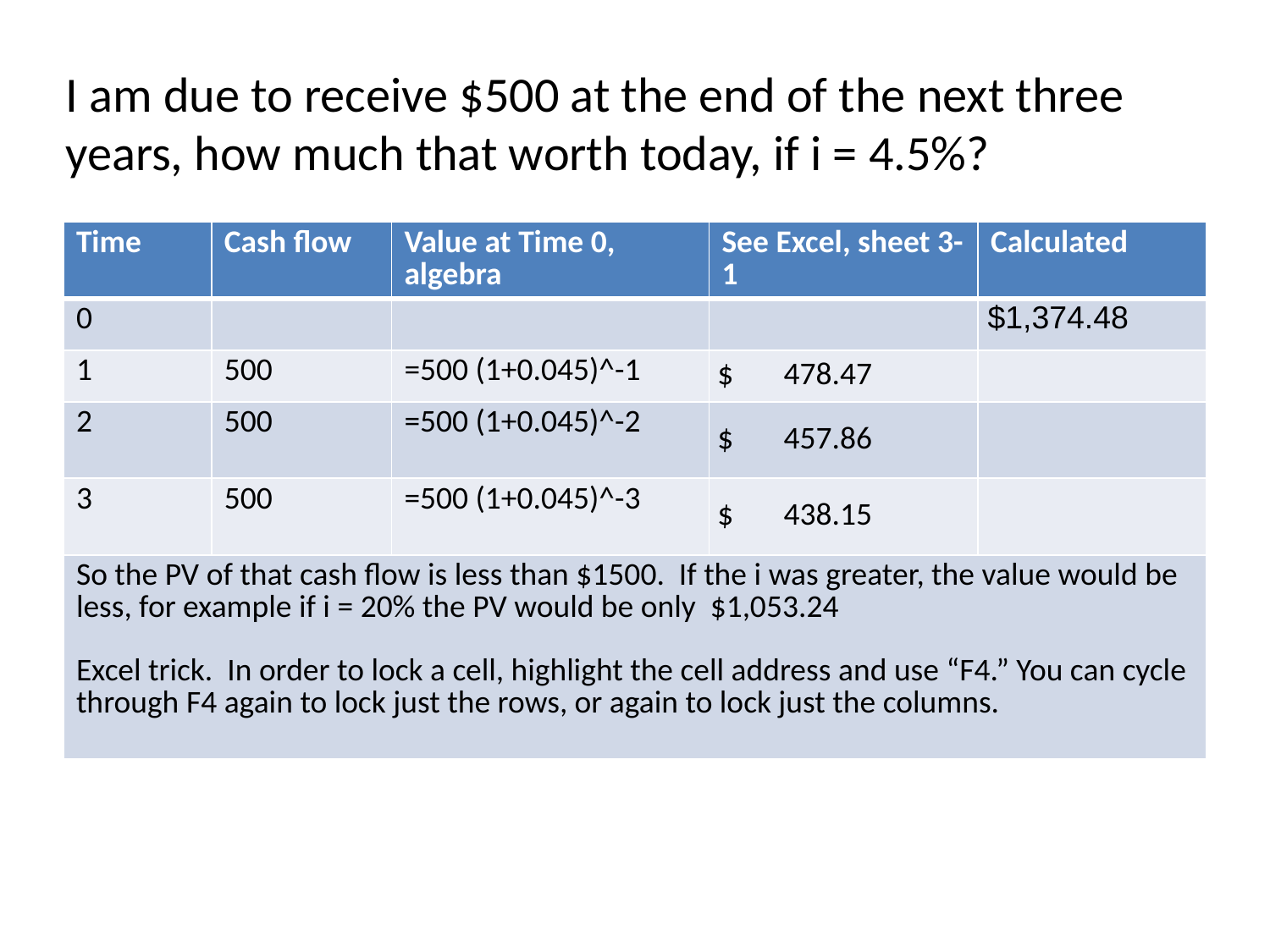

# I am due to receive $500 at the end of the next three years, how much that worth today, if i = 4.5%?
| Time | Cash flow | Value at Time 0, algebra | See Excel, sheet 3-1 | Calculated |
| --- | --- | --- | --- | --- |
| 0 |  |  |  | $1,374.48 |
| 1 | 500 | =500 (1+0.045)^-1 | $ 478.47 |  |
| 2 | 500 | =500 (1+0.045)^-2 | $ 457.86 |  |
| 3 | 500 | =500 (1+0.045)^-3 | $ 438.15 |  |
| So the PV of that cash flow is less than $1500. If the i was greater, the value would be less, for example if i = 20% the PV would be only $1,053.24 Excel trick. In order to lock a cell, highlight the cell address and use “F4.” You can cycle through F4 again to lock just the rows, or again to lock just the columns. |  |  |  |  |